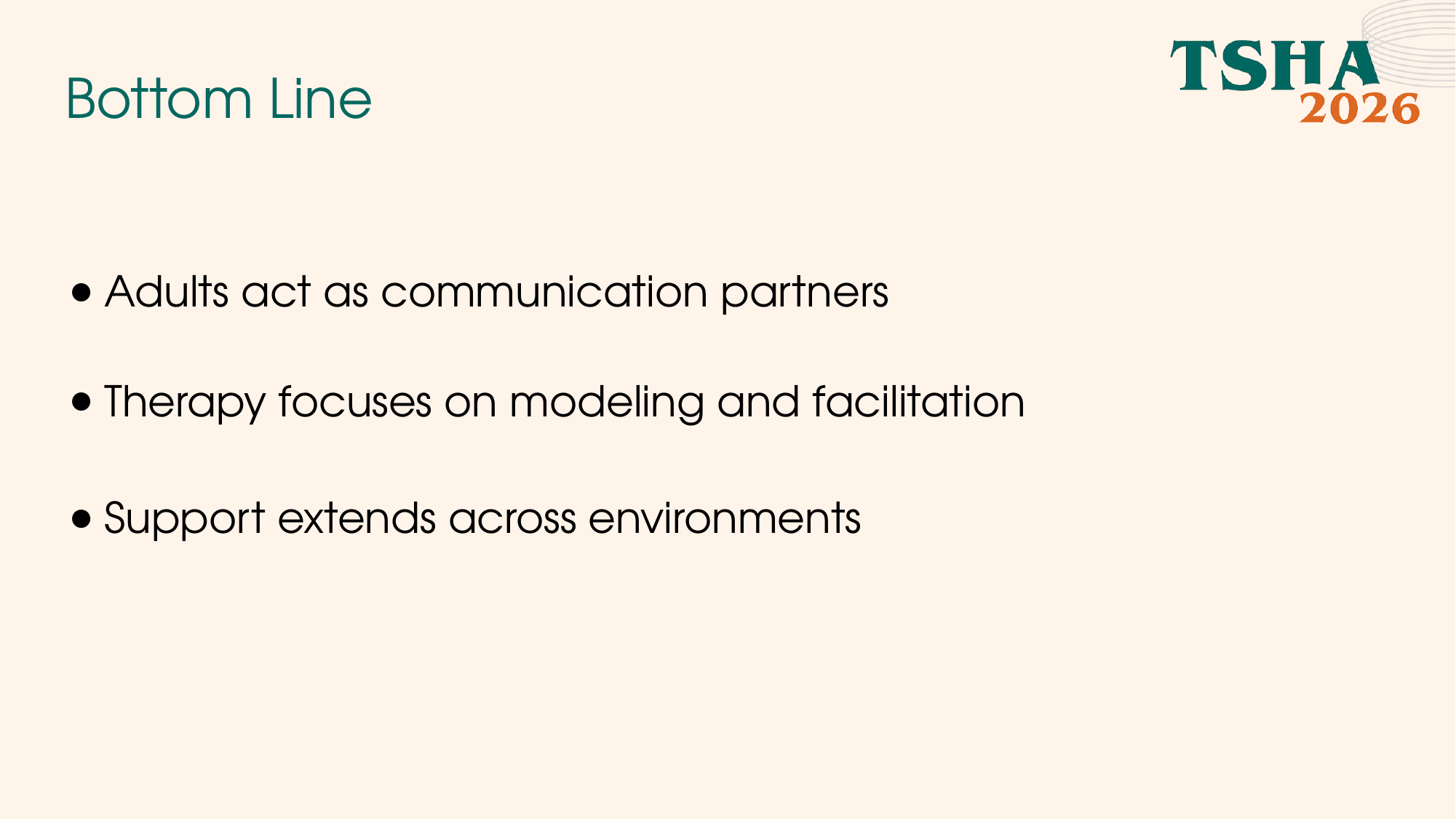

# Bottom Line
Adults act as communication partners
Therapy focuses on modeling and facilitation
Support extends across environments